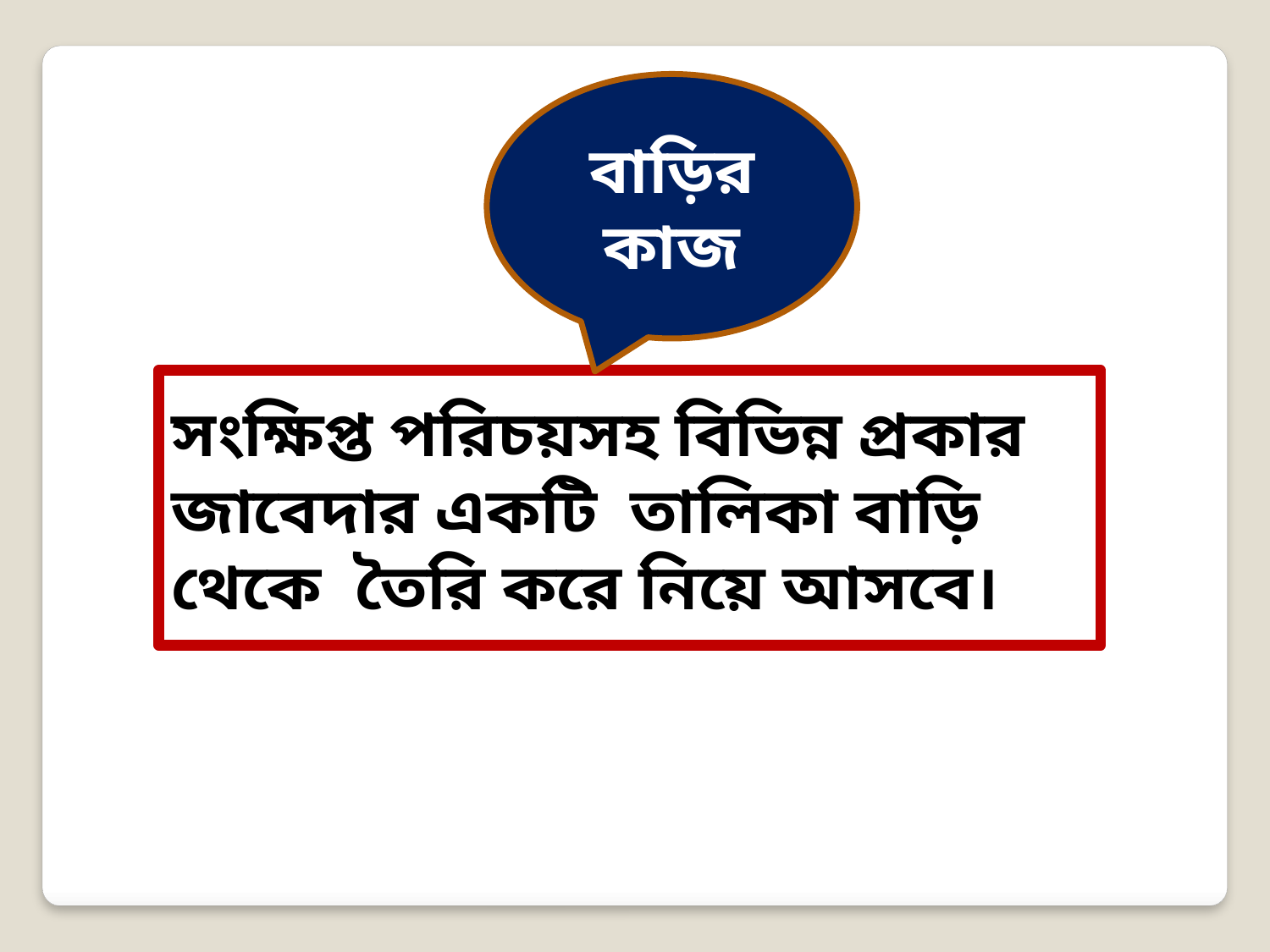

বাড়ির কাজ

সংক্ষিপ্ত পরিচয়সহ বিভিন্ন প্রকার জাবেদার একটি  তালিকা বাড়ি থেকে  তৈরি করে নিয়ে আসবে।